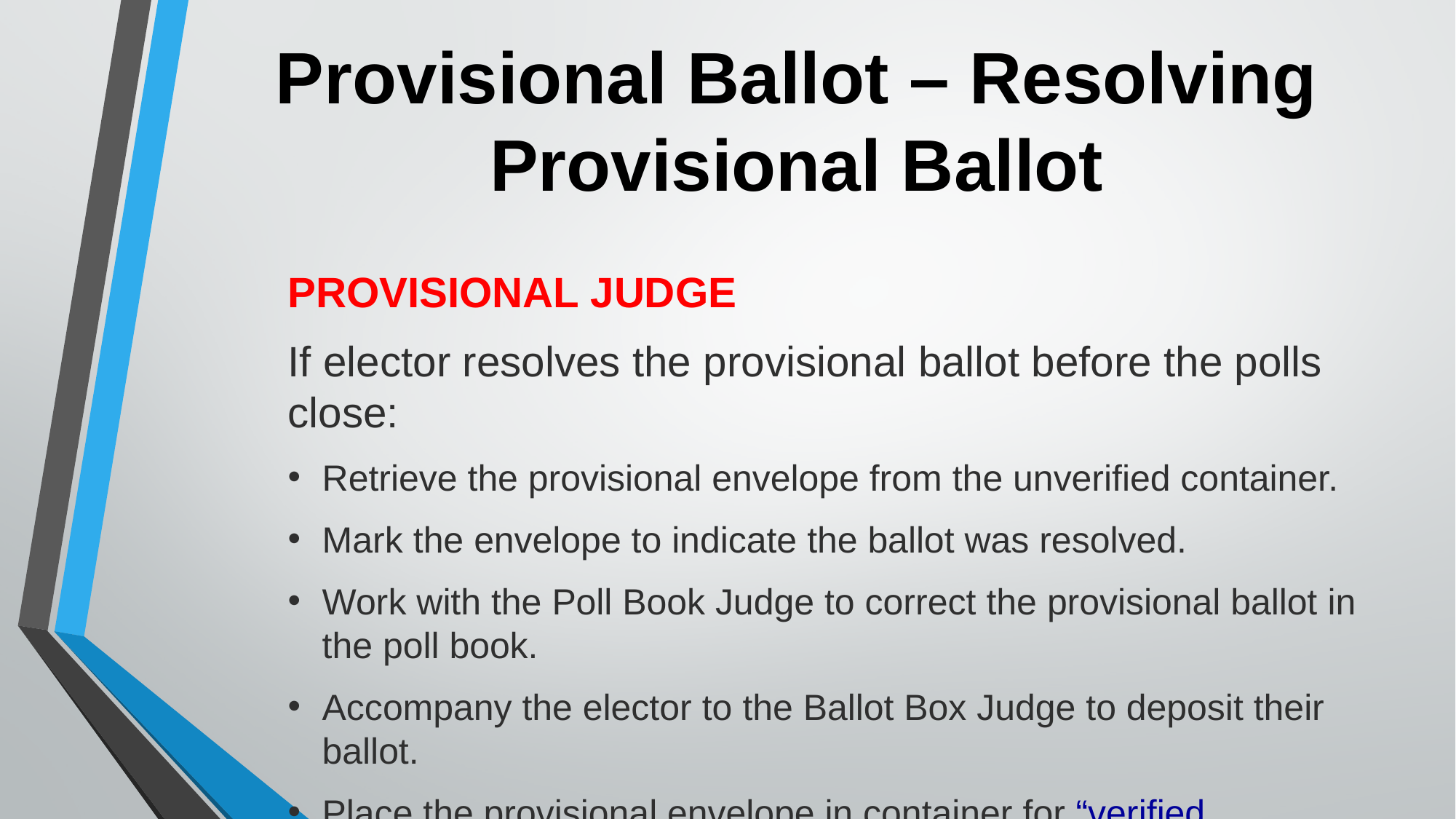

# Provisional Ballot – Resolving Provisional Ballot
PROVISIONAL JUDGE
If elector resolves the provisional ballot before the polls close:
Retrieve the provisional envelope from the unverified container.
Mark the envelope to indicate the ballot was resolved.
Work with the Poll Book Judge to correct the provisional ballot in the poll book.
Accompany the elector to the Ballot Box Judge to deposit their ballot.
Place the provisional envelope in container for “verified provisional ballots”.